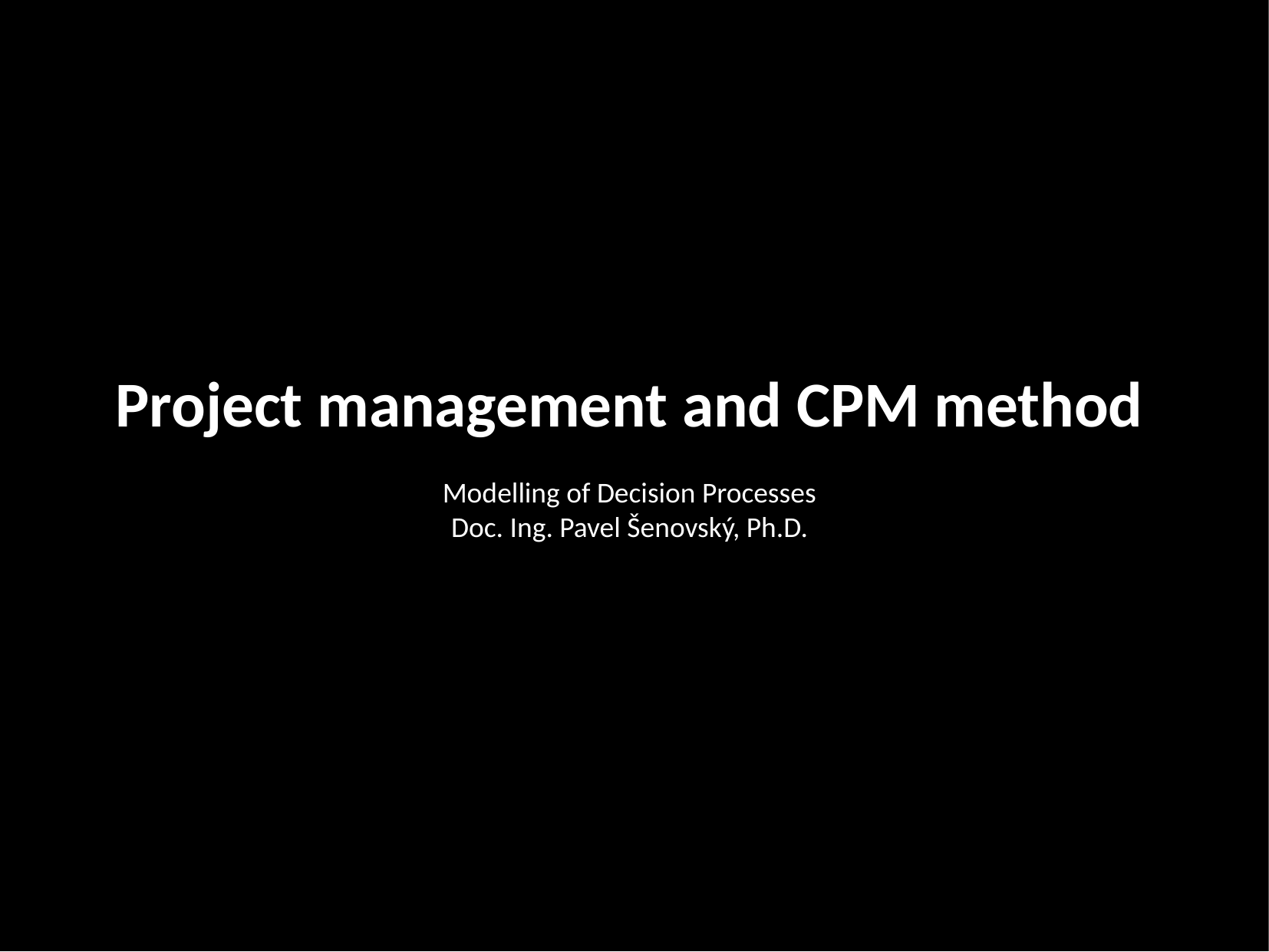

Project management and CPM method

Modelling of Decision Processes
Doc. Ing. Pavel Šenovský, Ph.D.